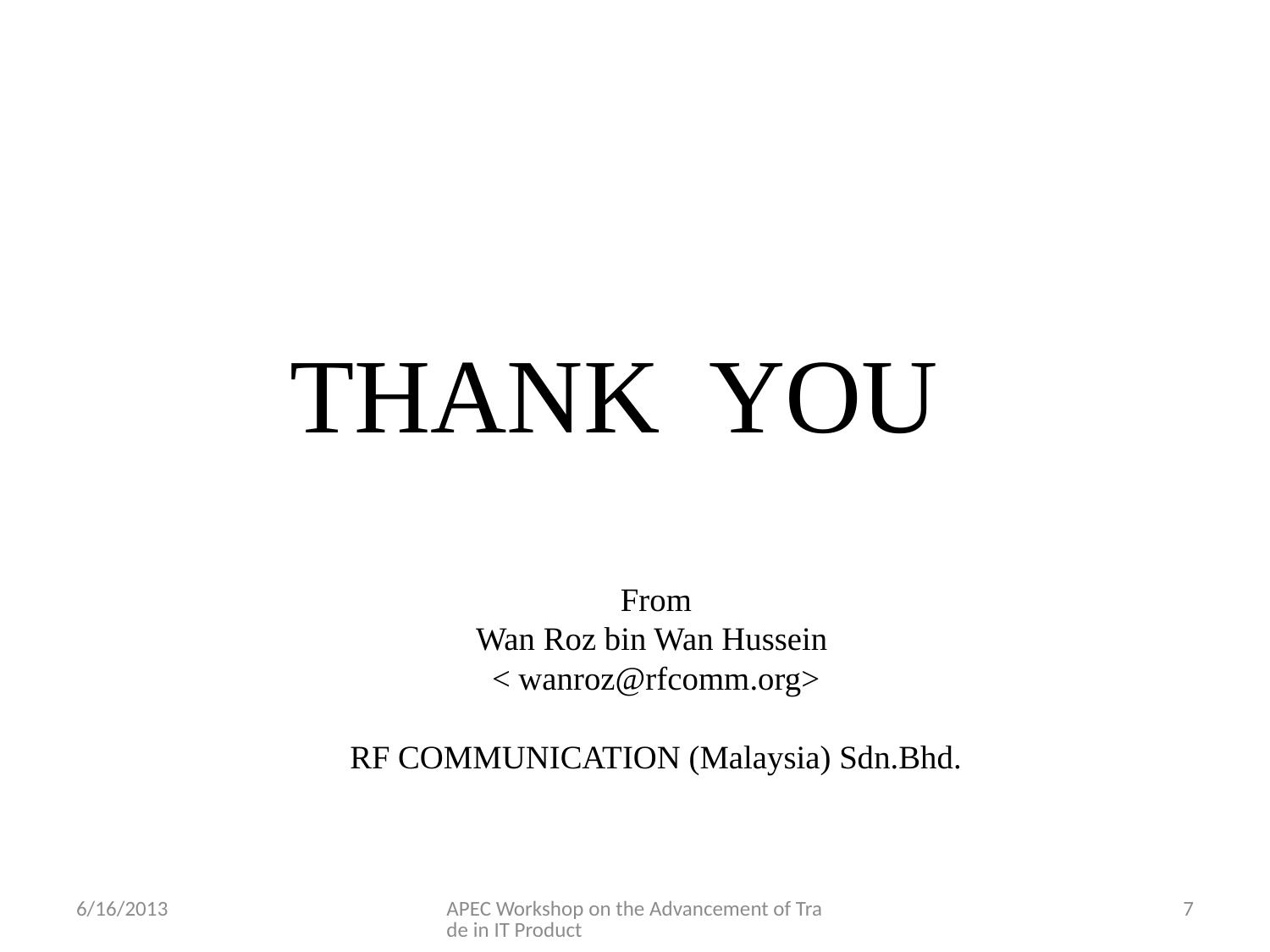

THANK  YOU

# From Wan Roz bin Wan Hussein < wanroz@rfcomm.org> RF COMMUNICATION (Malaysia) Sdn.Bhd.
6/16/2013
APEC Workshop on the Advancement of Trade in IT Product
7